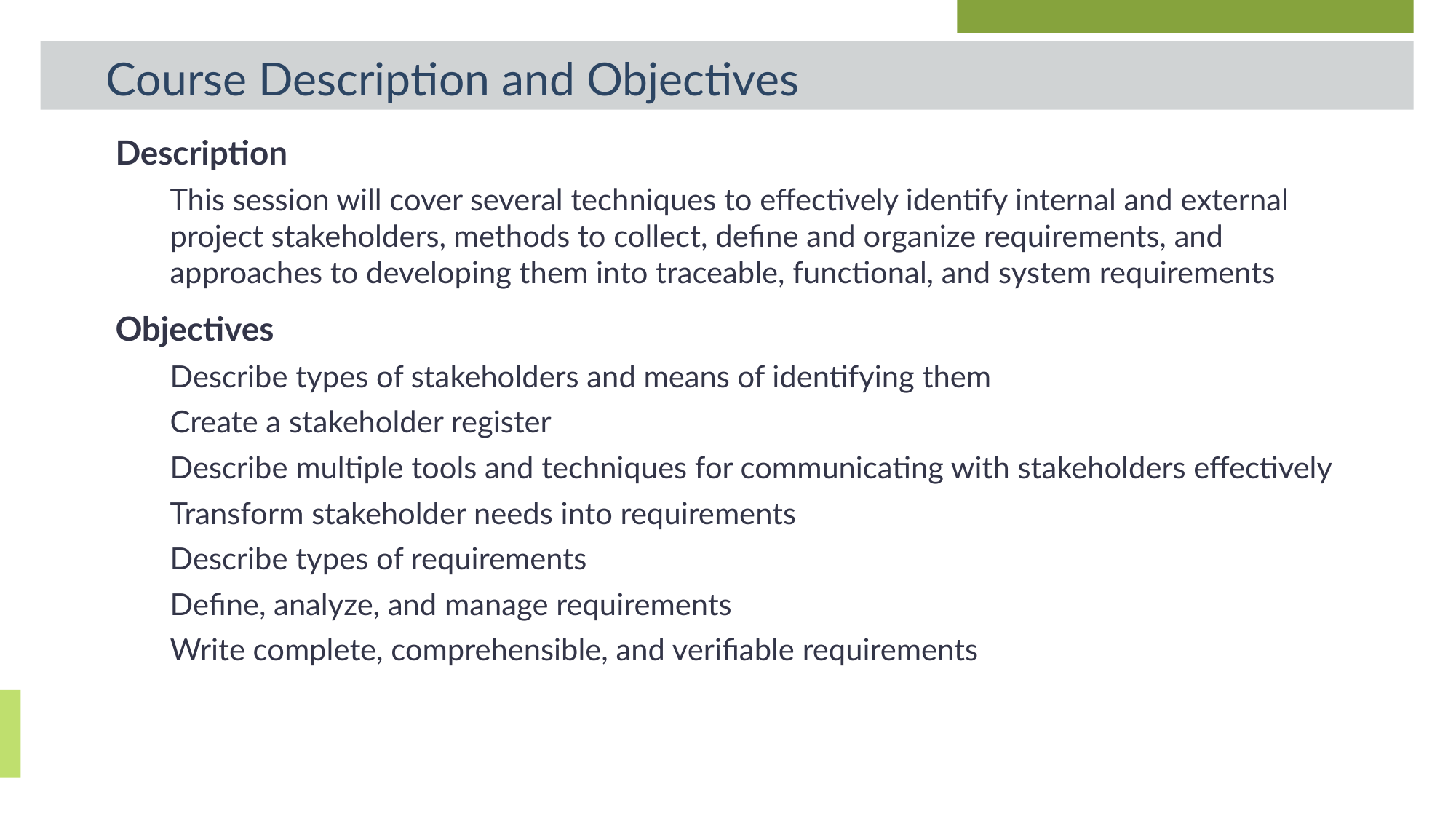

# Course Description and Objectives
Description
This session will cover several techniques to effectively identify internal and external project stakeholders, methods to collect, define and organize requirements, and approaches to developing them into traceable, functional, and system requirements
Objectives
Describe types of stakeholders and means of identifying them
Create a stakeholder register
Describe multiple tools and techniques for communicating with stakeholders effectively
Transform stakeholder needs into requirements
Describe types of requirements
Define, analyze, and manage requirements
Write complete, comprehensible, and verifiable requirements

4